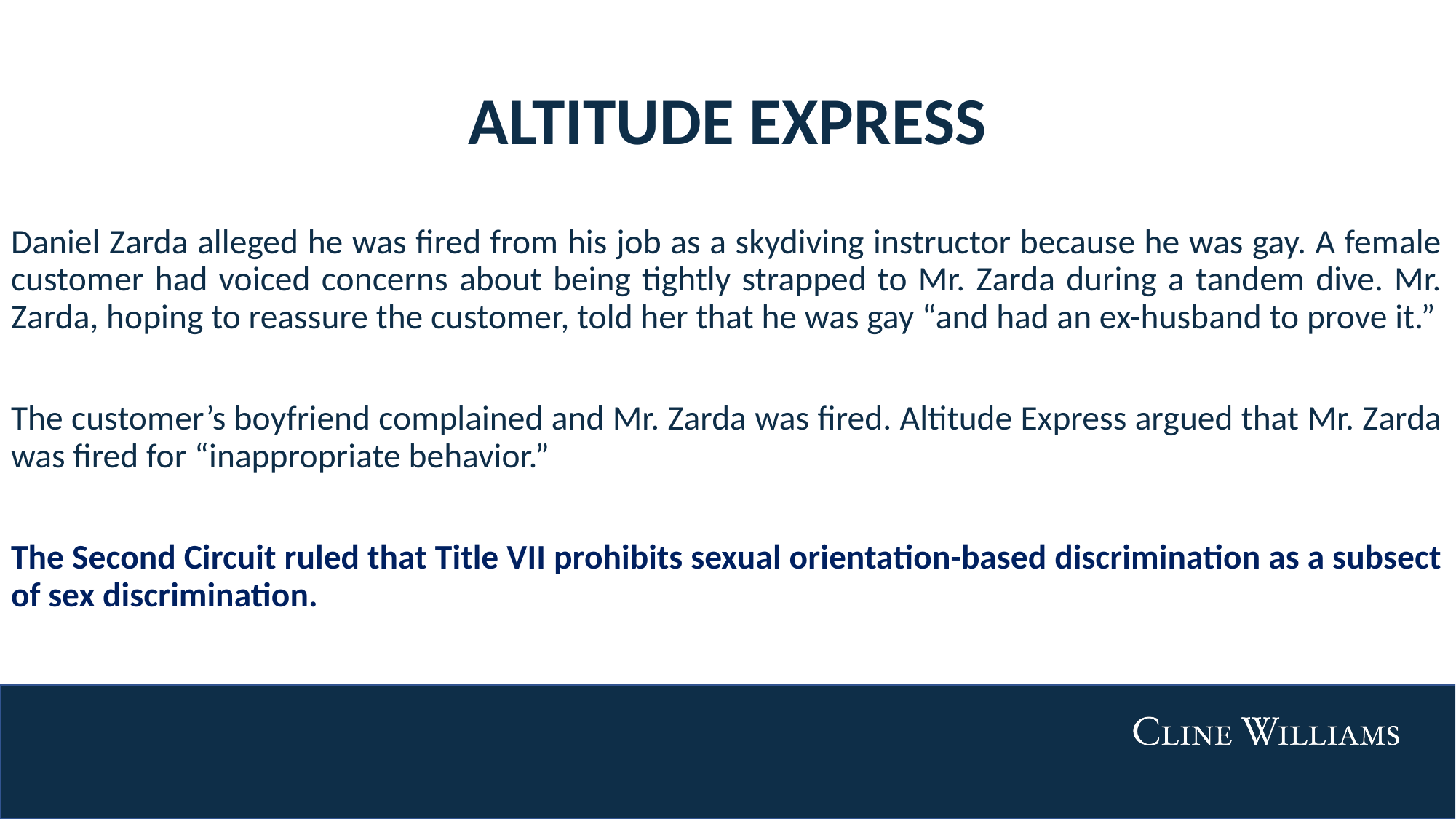

# ALTITUDE EXPRESS
Daniel Zarda alleged he was fired from his job as a skydiving instructor because he was gay. A female customer had voiced concerns about being tightly strapped to Mr. Zarda during a tandem dive. Mr. Zarda, hoping to reassure the customer, told her that he was gay “and had an ex-husband to prove it.”

The customer’s boyfriend complained and Mr. Zarda was fired. Altitude Express argued that Mr. Zarda was fired for “inappropriate behavior.”

The Second Circuit ruled that Title VII prohibits sexual orientation-based discrimination as a subsect of sex discrimination.